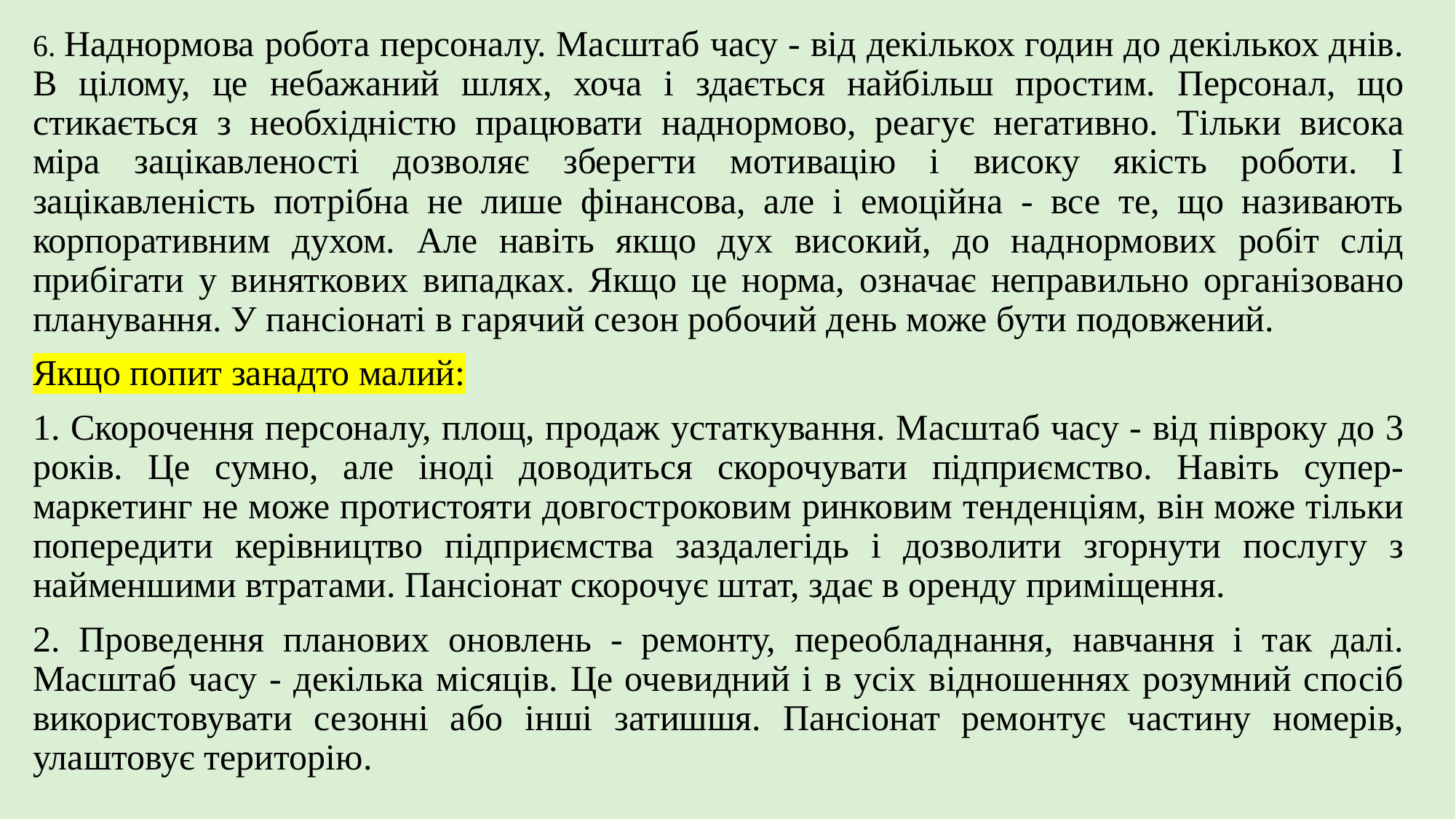

6. Наднормова робота персоналу. Масштаб часу - від декількох годин до декількох днів. В цілому, це небажаний шлях, хоча і здається найбільш простим. Персонал, що стикається з необхідністю працювати наднормово, реагує негативно. Тільки висока міра зацікавленості дозволяє зберегти мотивацію і високу якість роботи. І зацікавленість потрібна не лише фінансова, але і емоційна - все те, що називають корпоративним духом. Але навіть якщо дух високий, до наднормових робіт слід прибігати у виняткових випадках. Якщо це норма, означає неправильно організовано планування. У пансіонаті в гарячий сезон робочий день може бути подовжений.
Якщо попит занадто малий:
1. Скорочення персоналу, площ, продаж устаткування. Масштаб часу - від півроку до 3 років. Це сумно, але іноді доводиться скорочувати підприємство. Навіть супер-маркетинг не може протистояти довгостроковим ринковим тенденціям, він може тільки попередити керівництво підприємства заздалегідь і дозволити згорнути послугу з найменшими втратами. Пансіонат скорочує штат, здає в оренду приміщення.
2. Проведення планових оновлень - ремонту, переобладнання, навчання і так далі. Масштаб часу - декілька місяців. Це очевидний і в усіх відношеннях розумний спосіб використовувати сезонні або інші затишшя. Пансіонат ремонтує частину номерів, улаштовує територію.